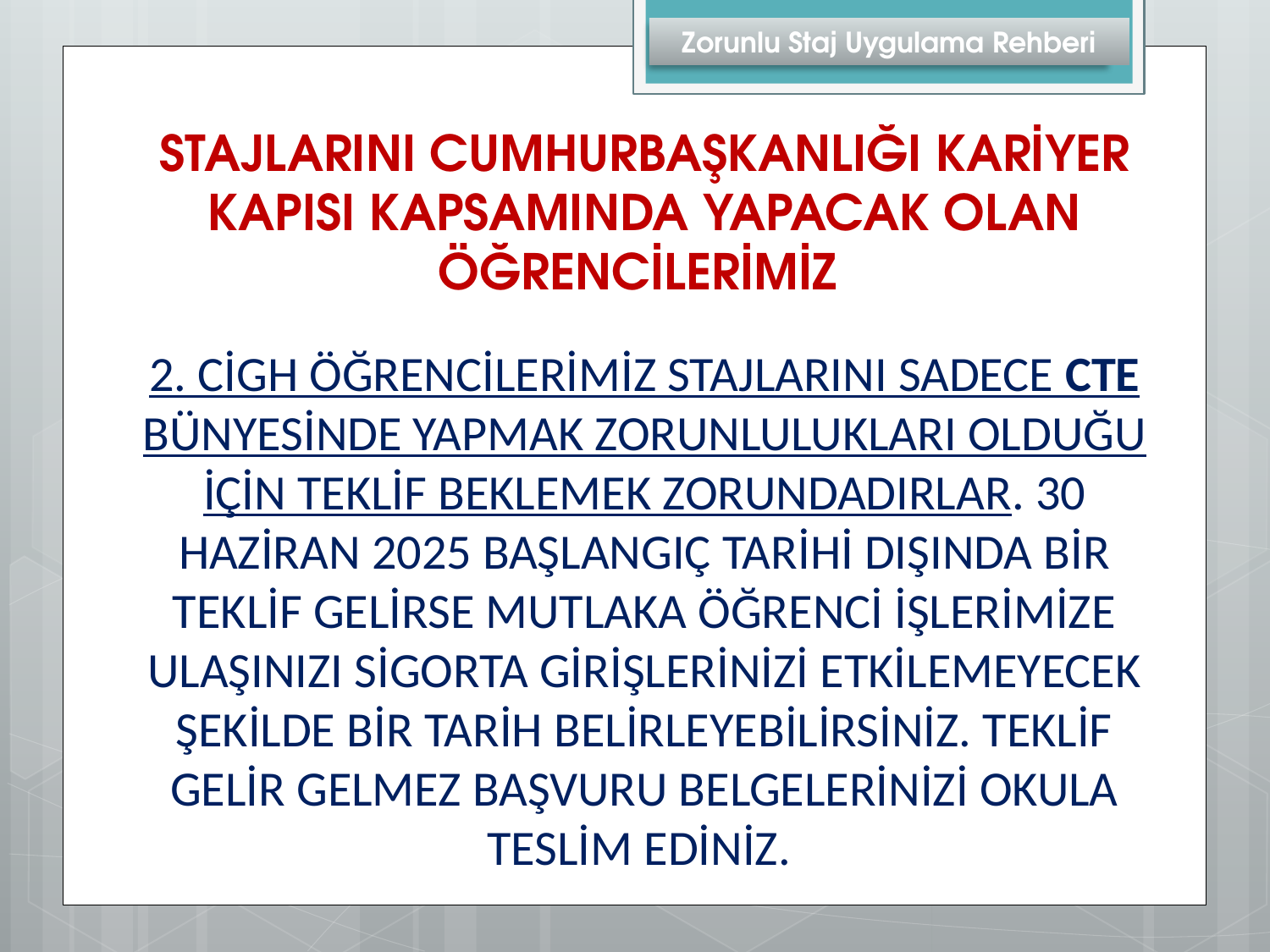

STAJLARINI CUMHURBAŞKANLIĞI KARİYER KAPISI KAPSAMINDA YAPACAK OLAN ÖĞRENCİLERİMİZ
2. CİGH ÖĞRENCİLERİMİZ STAJLARINI SADECE CTE BÜNYESİNDE YAPMAK ZORUNLULUKLARI OLDUĞU İÇİN TEKLİF BEKLEMEK ZORUNDADIRLAR. 30 HAZİRAN 2025 BAŞLANGIÇ TARİHİ DIŞINDA BİR TEKLİF GELİRSE MUTLAKA ÖĞRENCİ İŞLERİMİZE ULAŞINIZI SİGORTA GİRİŞLERİNİZİ ETKİLEMEYECEK ŞEKİLDE BİR TARİH BELİRLEYEBİLİRSİNİZ. TEKLİF GELİR GELMEZ BAŞVURU BELGELERİNİZİ OKULA TESLİM EDİNİZ.